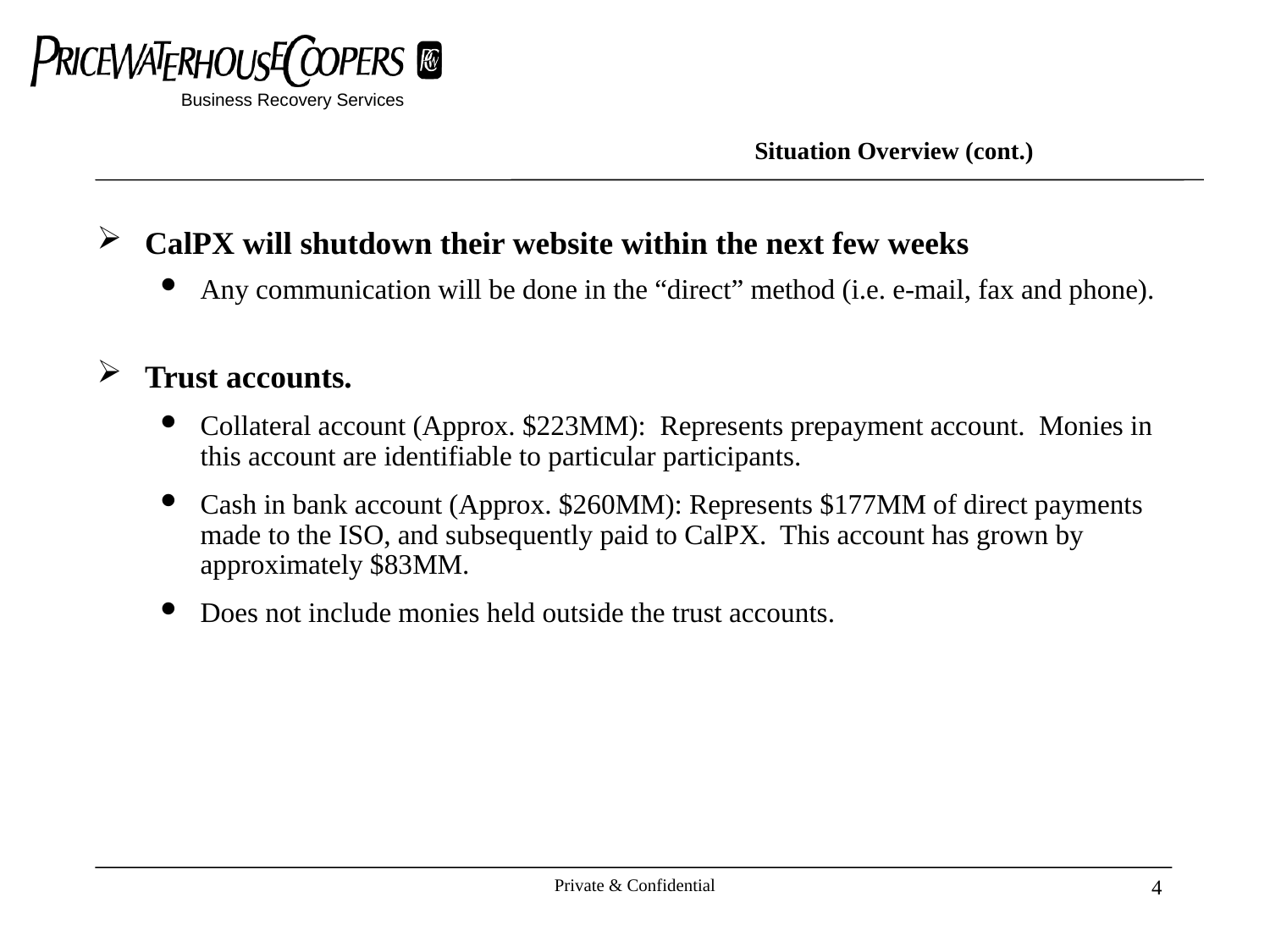

4
Business Recovery Services
# Situation Overview (cont.)
CalPX will shutdown their website within the next few weeks
Any communication will be done in the “direct” method (i.e. e-mail, fax and phone).

Trust accounts.
Collateral account (Approx. $223MM):  Represents prepayment account.  Monies in this account are identifiable to particular participants.
Cash in bank account (Approx. $260MM): Represents $177MM of direct payments made to the ISO, and subsequently paid to CalPX.  This account has grown by approximately $83MM.
Does not include monies held outside the trust accounts.

Private & Confidential